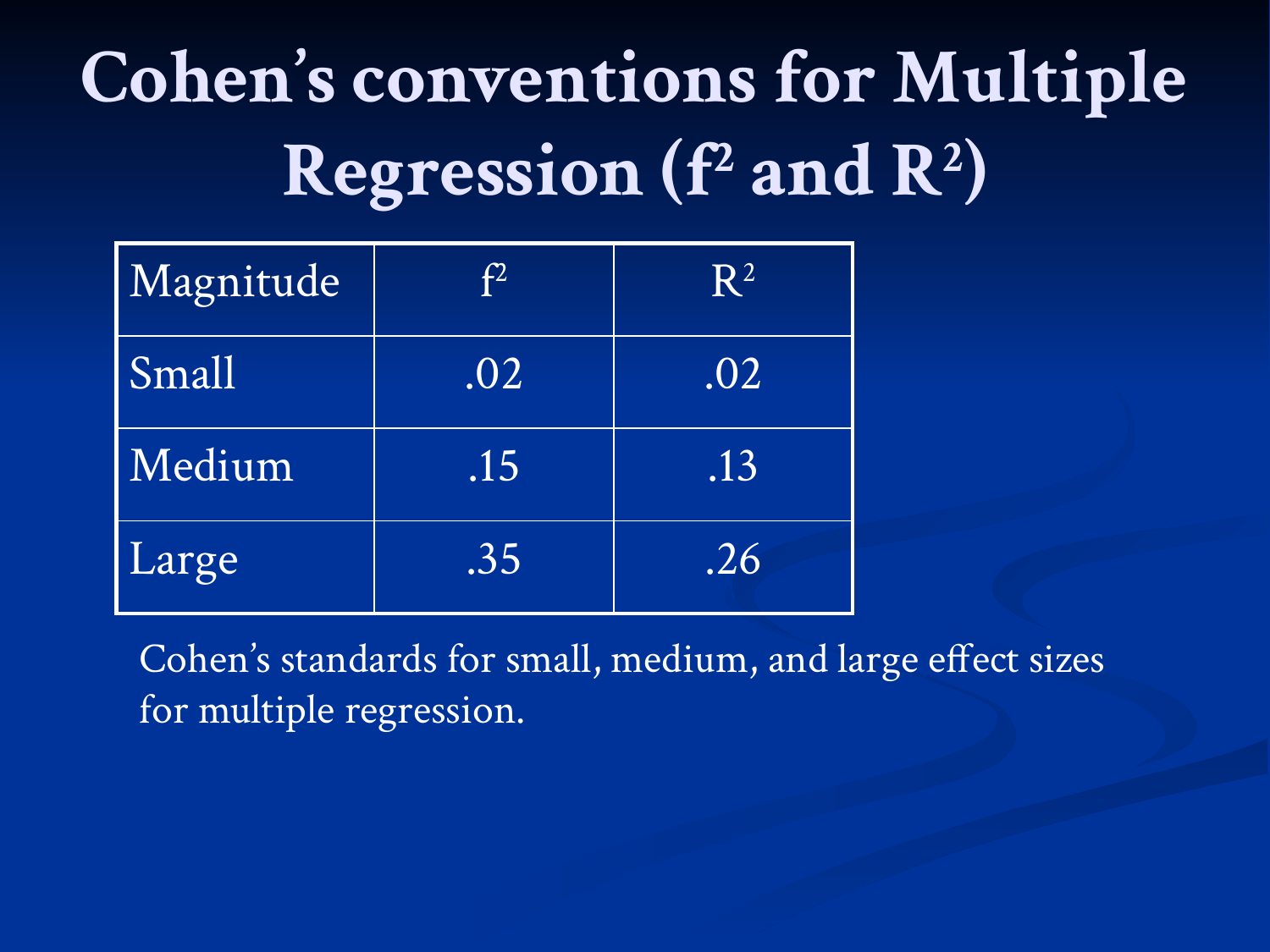

# Cohen’s conventions for Multiple Regression (f2 and R2)

| Magnitude | f2 | R2 |
| --- | --- | --- |
| Small | .02 | .02 |
| Medium | .15 | .13 |
| Large | .35 | .26 |
Cohen’s standards for small, medium, and large effect sizes for multiple regression.